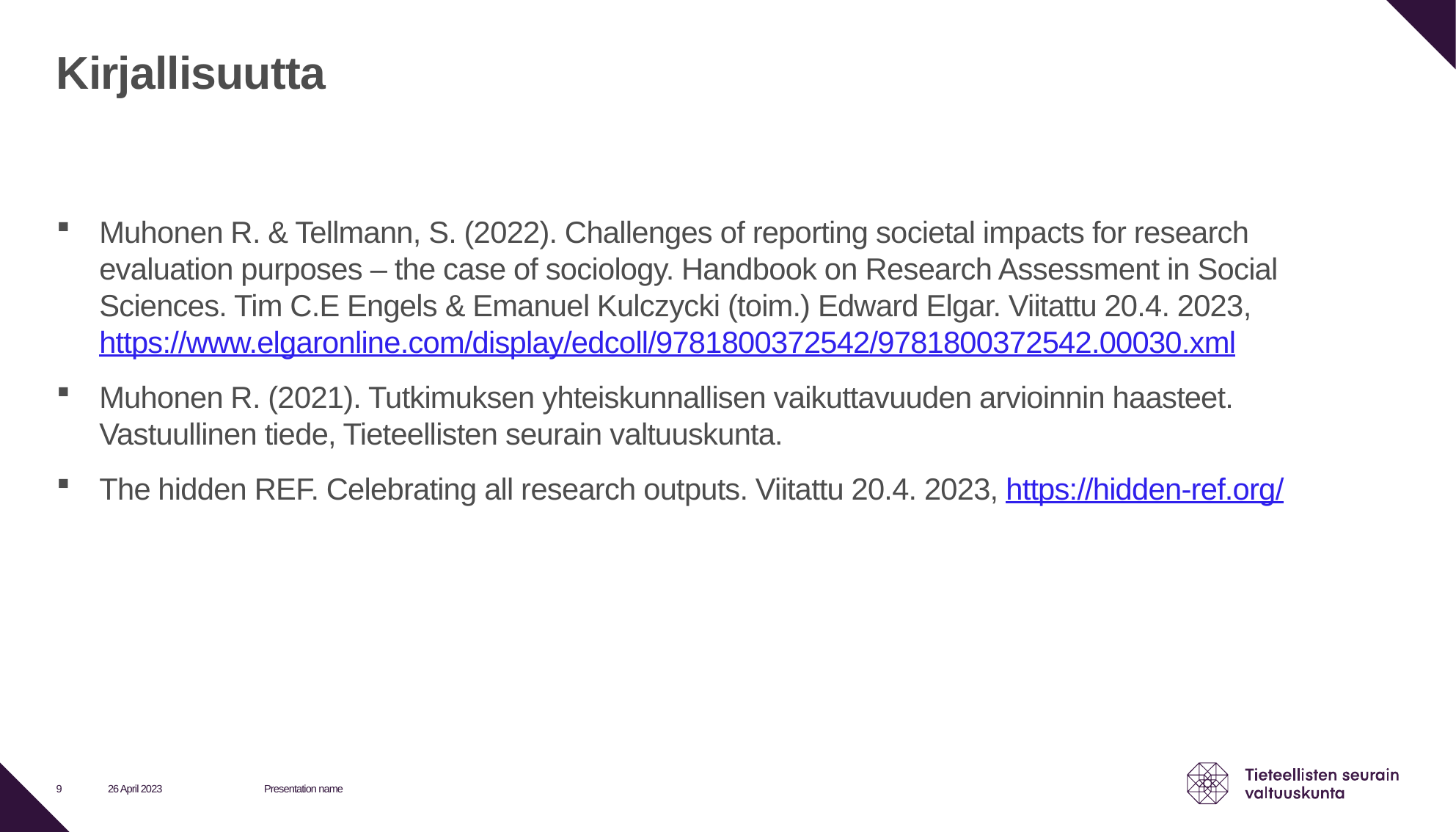

# Kirjallisuutta
Muhonen R. & Tellmann, S. (2022). Challenges of reporting societal impacts for research evaluation purposes – the case of sociology. Handbook on Research Assessment in Social Sciences. Tim C.E Engels & Emanuel Kulczycki (toim.) Edward Elgar. Viitattu 20.4. 2023, https://www.elgaronline.com/display/edcoll/9781800372542/9781800372542.00030.xml
Muhonen R. (2021). Tutkimuksen yhteiskunnallisen vaikuttavuuden arvioinnin haasteet. Vastuullinen tiede, Tieteellisten seurain valtuuskunta.
The hidden REF. Celebrating all research outputs. Viitattu 20.4. 2023, https://hidden-ref.org/
26 April 2023
Presentation name
9